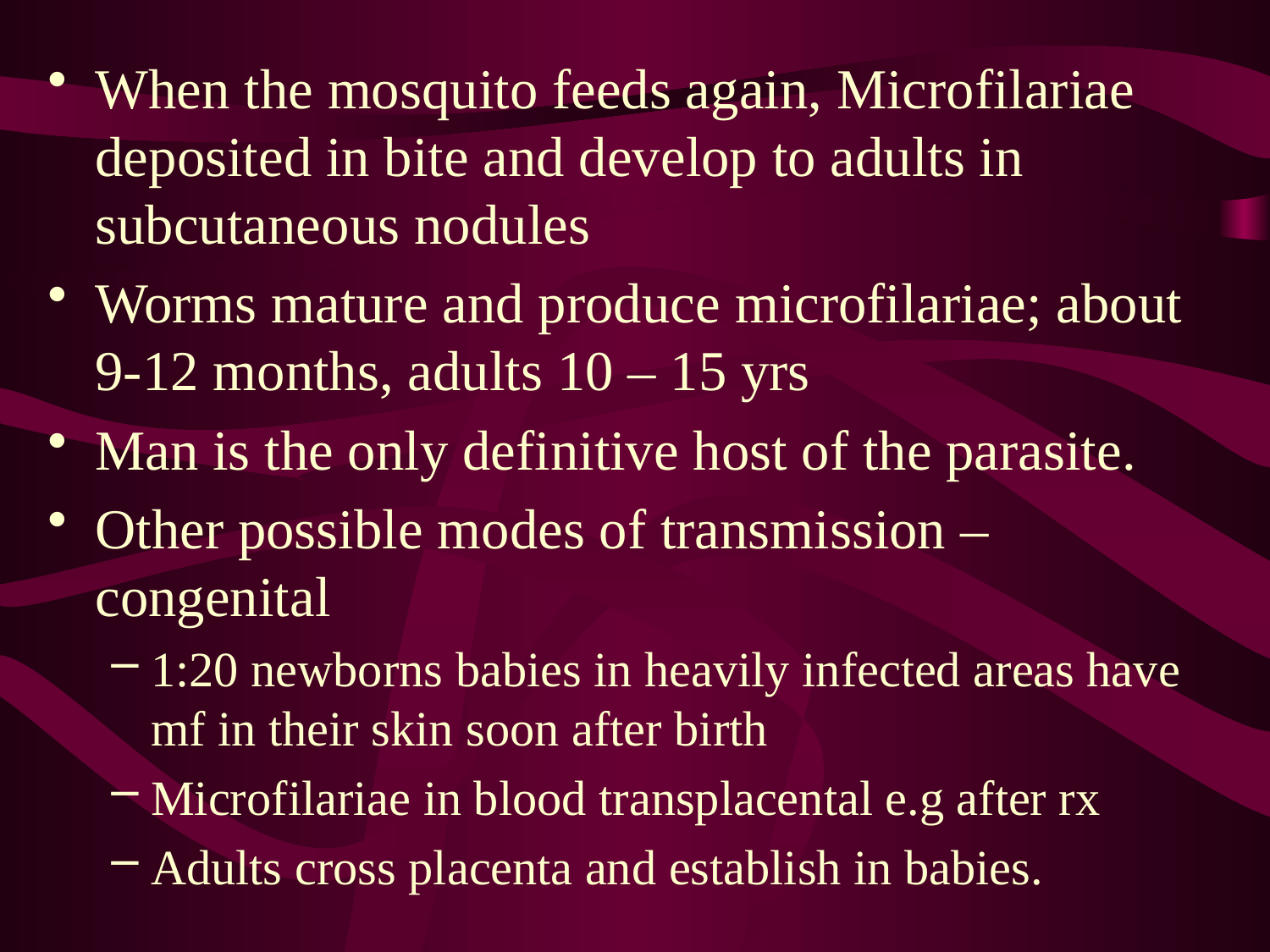

When the mosquito feeds again, Microfilariae deposited in bite and develop to adults in subcutaneous nodules
Worms mature and produce microfilariae; about 9-12 months, adults 10 – 15 yrs
Man is the only definitive host of the parasite.
Other possible modes of transmission – congenital
1:20 newborns babies in heavily infected areas have mf in their skin soon after birth
Microfilariae in blood transplacental e.g after rx
Adults cross placenta and establish in babies.